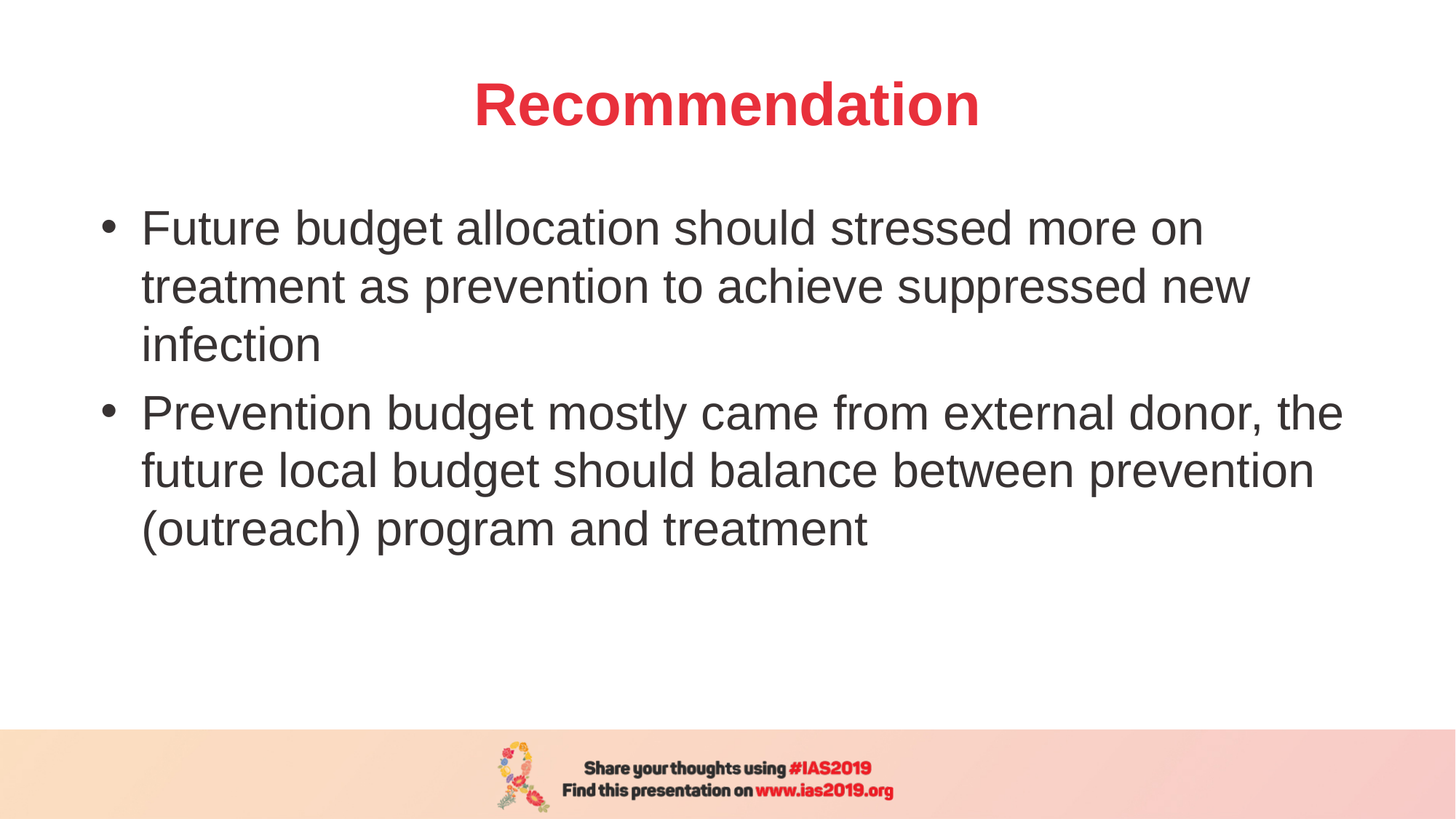

# Recommendation
Future budget allocation should stressed more on treatment as prevention to achieve suppressed new infection
Prevention budget mostly came from external donor, the future local budget should balance between prevention (outreach) program and treatment